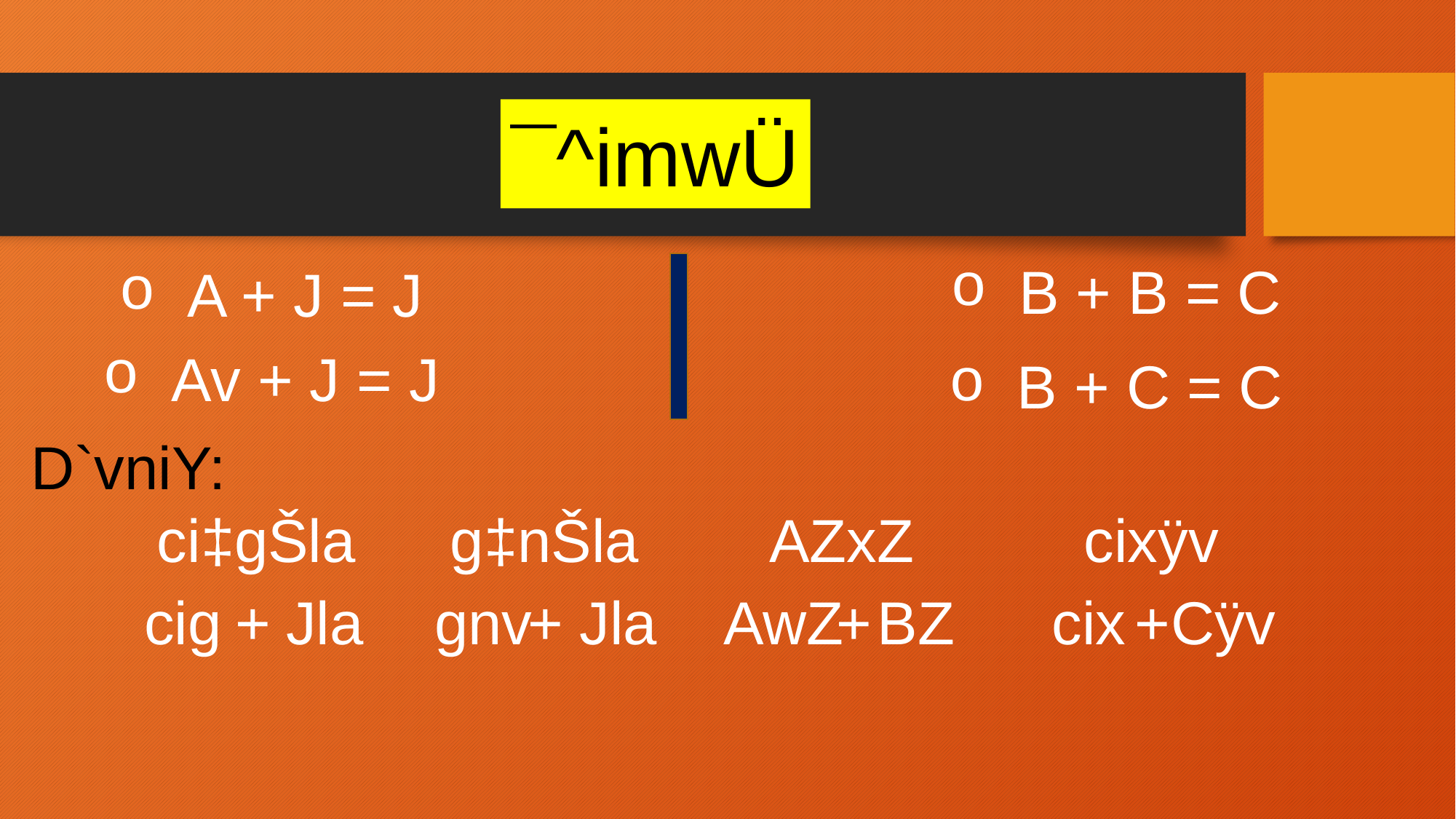

¯^imwÜ
B + B = C
A + J = J

Av + J = J
B + C = C
D`vniY:
ci‡gŠla
g‡nŠla
AZxZ
cixÿv
cig
+
Jla
gnv
+
Jla
AwZ
+
BZ
cix
+
Cÿv